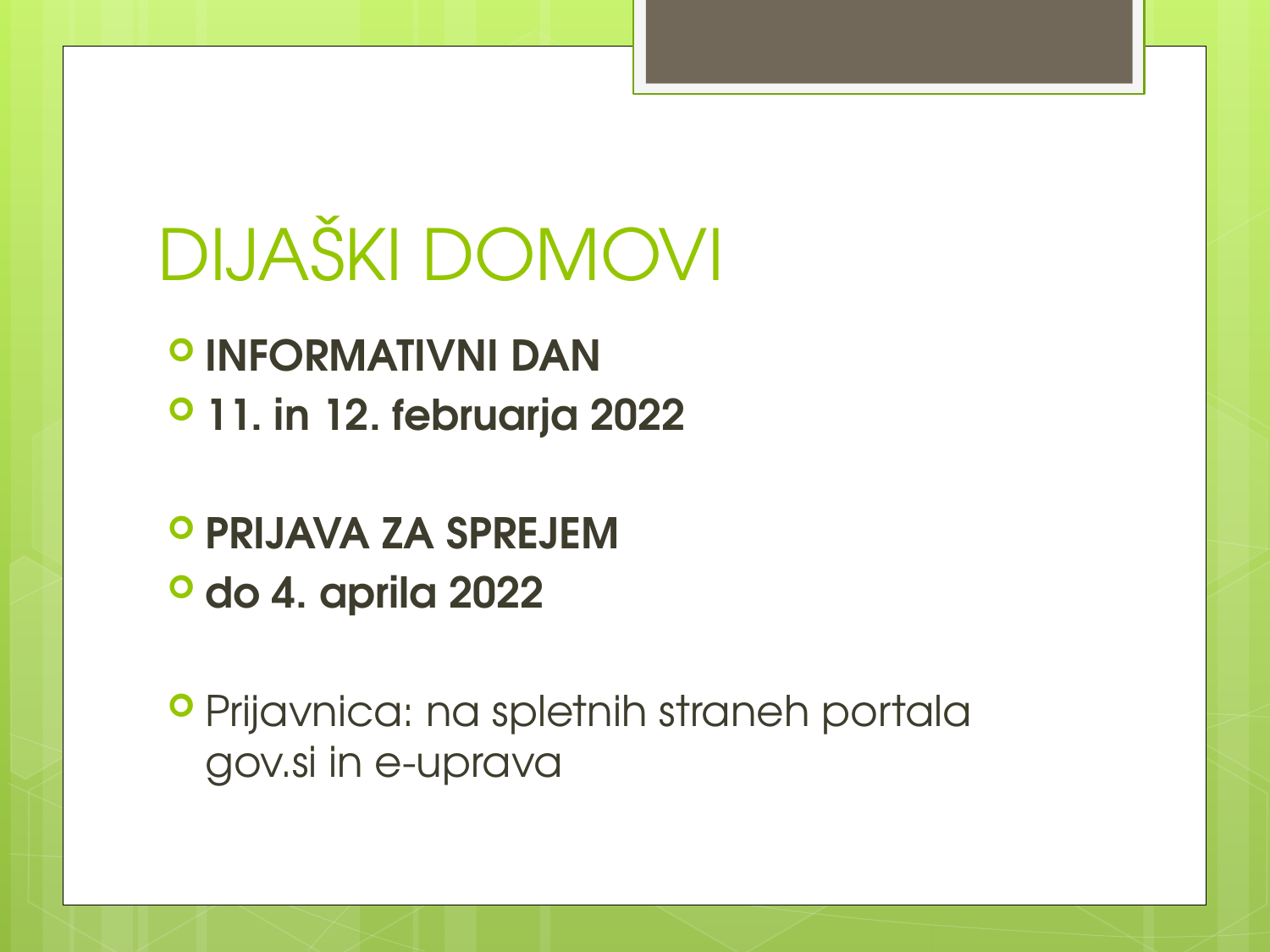

# DIJAŠKI DOMOVI
INFORMATIVNI DAN
11. in 12. februarja 2022

PRIJAVA ZA SPREJEM
do 4. aprila 2022

Prijavnica: na spletnih straneh portala gov.si in e-uprava